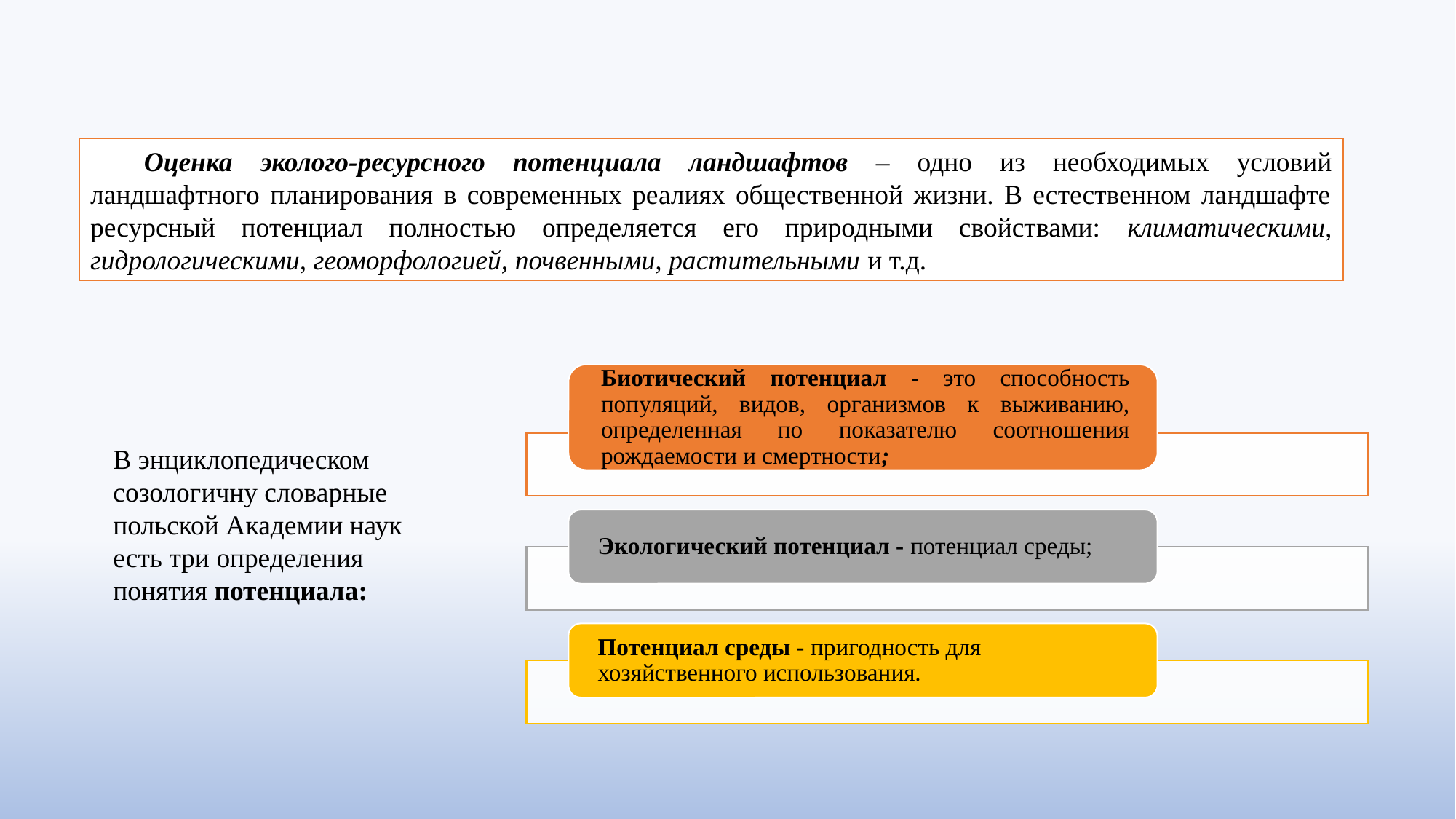

Оценка эколого-ресурсного потенциала ландшафтов – одно из необходимых условий ландшафтного планирования в современных реалиях общественной жизни. В естественном ландшафте ресурсный потенциал полностью определяется его природными свойствами: климатическими, гидрологическими, геоморфологией, почвенными, растительными и т.д.
Биотический потенциал - это способность популяций, видов, организмов к выживанию, определенная по показателю соотношения рождаемости и смертности;
Экологический потенциал - потенциал среды;
Потенциал среды - пригодность для хозяйственного использования.
В энциклопедическом созологичну словарные польской Академии наук есть три определения понятия потенциала: